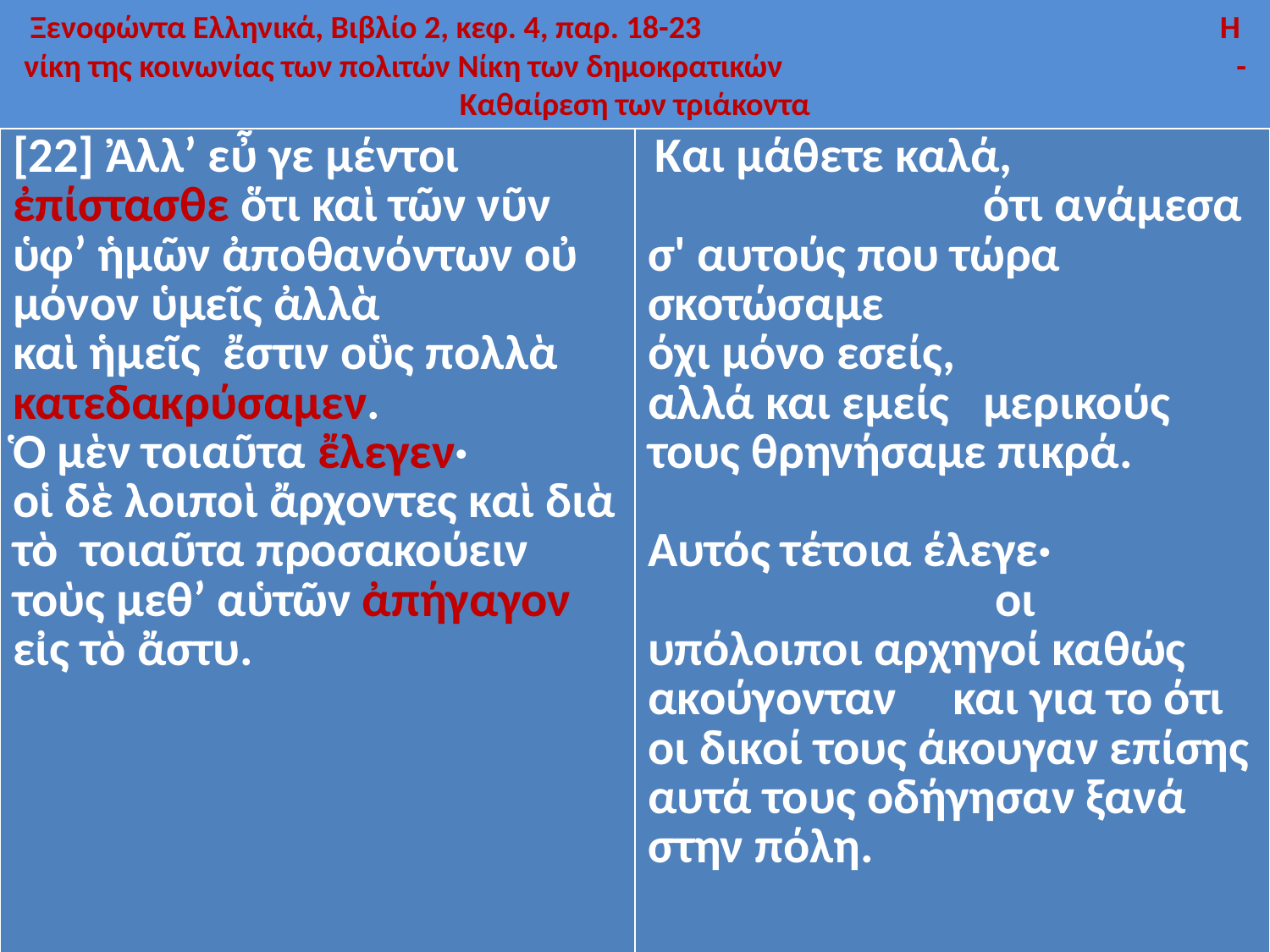

# Ξενοφώντα Ελληνικά, Βιβλίο 2, κεφ. 4, παρ. 18-23                                                                        Η νίκη της κοινωνίας των πολιτών Νίκη των δημοκρατικών                                                               - Καθαίρεση των τριάκοντα

| [22] Ἀλλ’ εὖ γε μέντοι ἐπίστασθε ὅτι καὶ τῶν νῦν ὑφ’ ἡμῶν ἀποθανόντων οὐ μόνον ὑμεῖς ἀλλὰ καὶ ἡμεῖς  ἔστιν οὓς πολλὰ κατεδακρύσαμεν. Ὁ μὲν τοιαῦτα ἔλεγεν· οἱ δὲ λοιποὶ ἄρχοντες καὶ διὰ τὸ τοιαῦτα προσακούειν  τοὺς μεθ’ αὑτῶν ἀπήγαγον εἰς τὸ ἄστυ. | Και μάθετε καλά, ότι ανάμεσα σ' αυτούς που τώρα σκοτώσαμε όχι μόνο εσείς, αλλά και εμείς μερικούς τους θρηνήσαμε πικρά. Αυτός τέτοια έλεγε· οι υπόλοιποι αρχηγοί καθώς ακούγονταν και για το ότι οι δικοί τους άκουγαν επίσης αυτά τους οδήγησαν ξανά στην πόλη. |
| --- | --- |